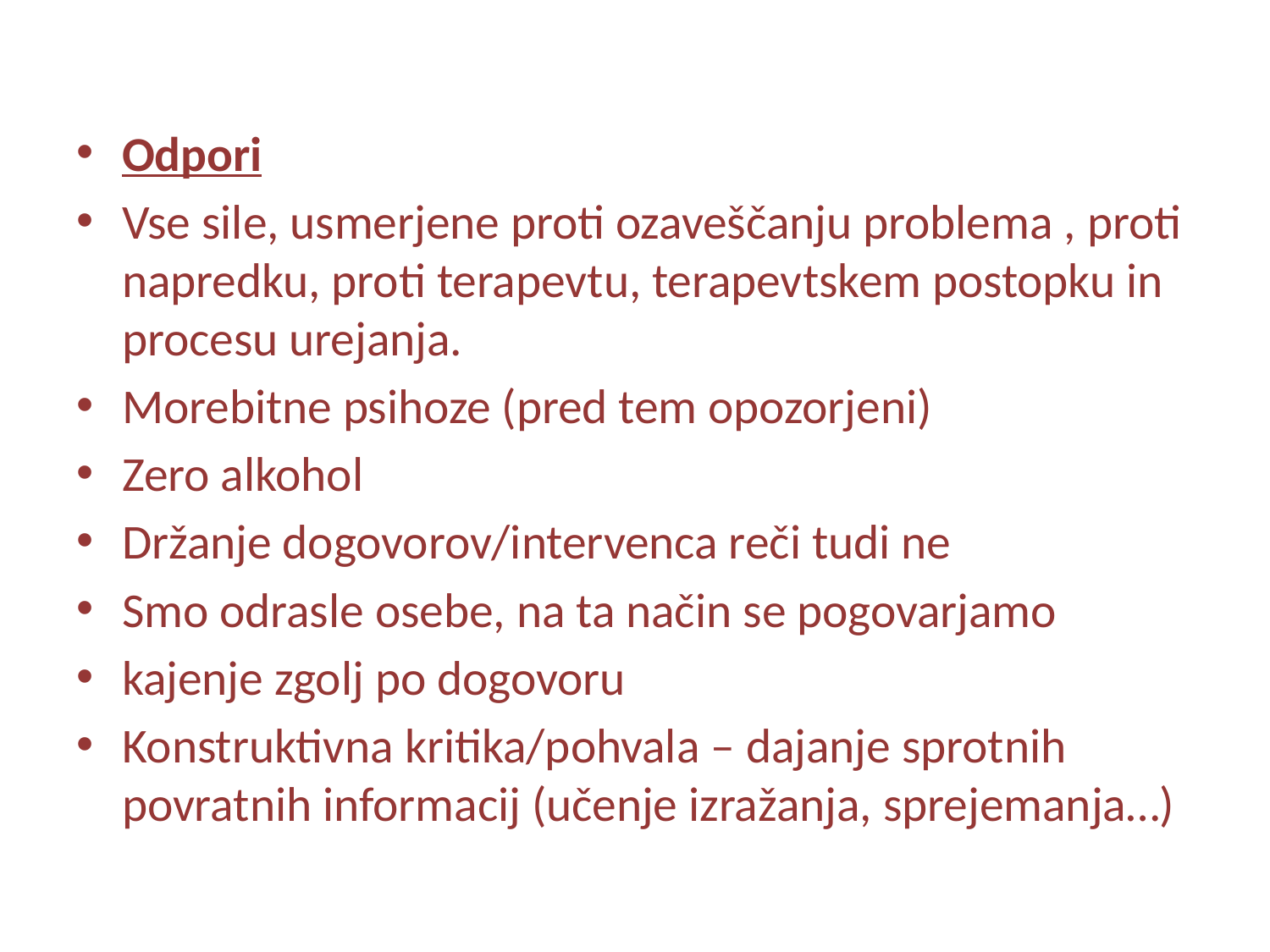

#
Odpori
Vse sile, usmerjene proti ozaveščanju problema , proti napredku, proti terapevtu, terapevtskem postopku in procesu urejanja.
Morebitne psihoze (pred tem opozorjeni)
Zero alkohol
Držanje dogovorov/intervenca reči tudi ne
Smo odrasle osebe, na ta način se pogovarjamo
kajenje zgolj po dogovoru
Konstruktivna kritika/pohvala – dajanje sprotnih povratnih informacij (učenje izražanja, sprejemanja…)